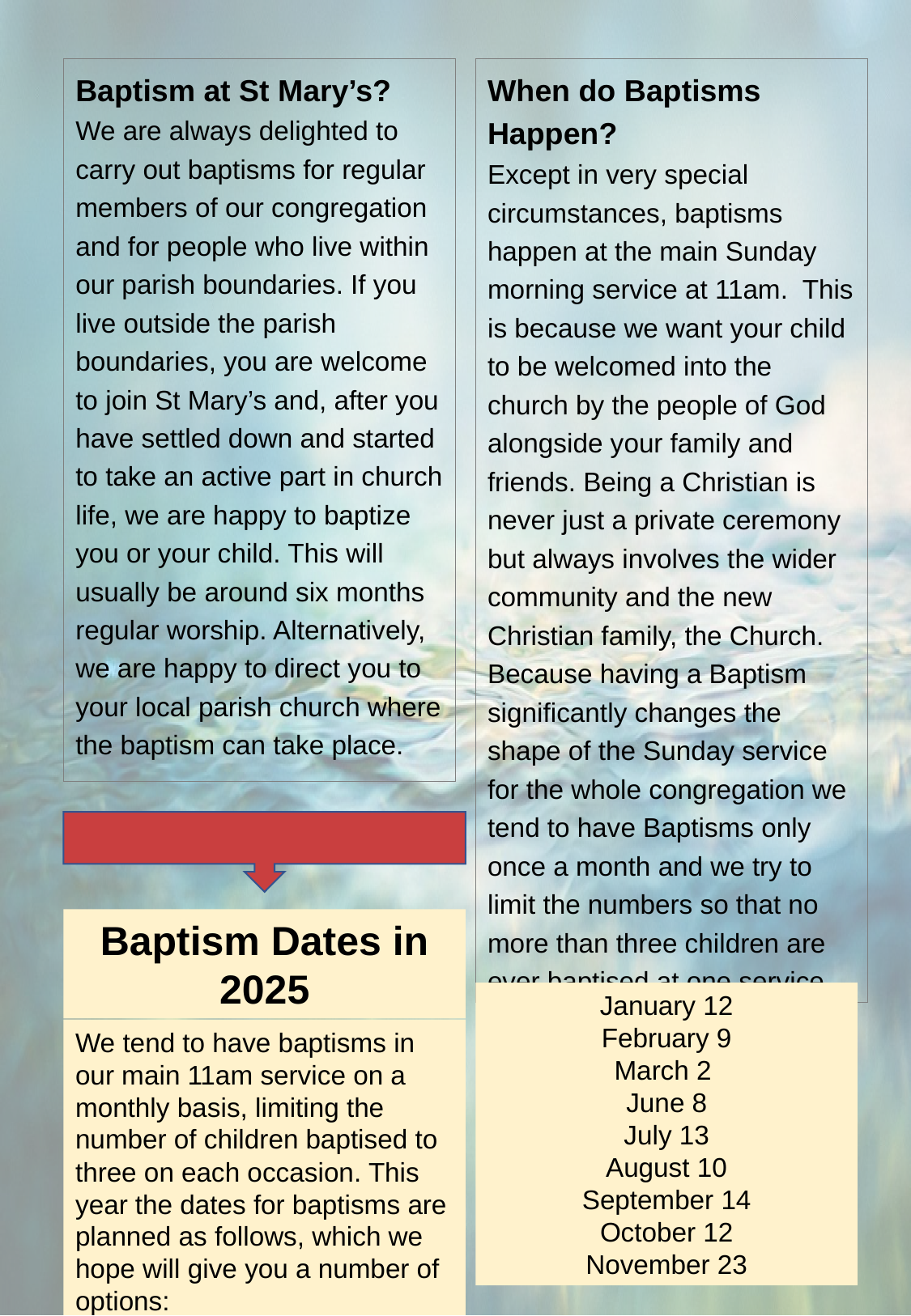

Baptism at St Mary’s?
We are always delighted to carry out baptisms for regular members of our congregation and for people who live within our parish boundaries. If you live outside the parish boundaries, you are welcome to join St Mary’s and, after you have settled down and started to take an active part in church life, we are happy to baptize you or your child. This will usually be around six months regular worship. Alternatively, we are happy to direct you to your local parish church where the baptism can take place.

When do Baptisms Happen?
Except in very special circumstances, baptisms happen at the main Sunday morning service at 11am.  This is because we want your child to be welcomed into the church by the people of God alongside your family and friends. Being a Christian is never just a private ceremony but always involves the wider community and the new Christian family, the Church.
Because having a Baptism significantly changes the shape of the Sunday service for the whole congregation we tend to have Baptisms only once a month and we try to limit the numbers so that no more than three children are ever baptised at one service.

Baptism Dates in 2025
January 12
February 9
March 2
June 8
July 13
August 10
September 14
October 12
November 23
We tend to have baptisms in our main 11am service on a monthly basis, limiting the number of children baptised to three on each occasion. This year the dates for baptisms are planned as follows, which we hope will give you a number of options: